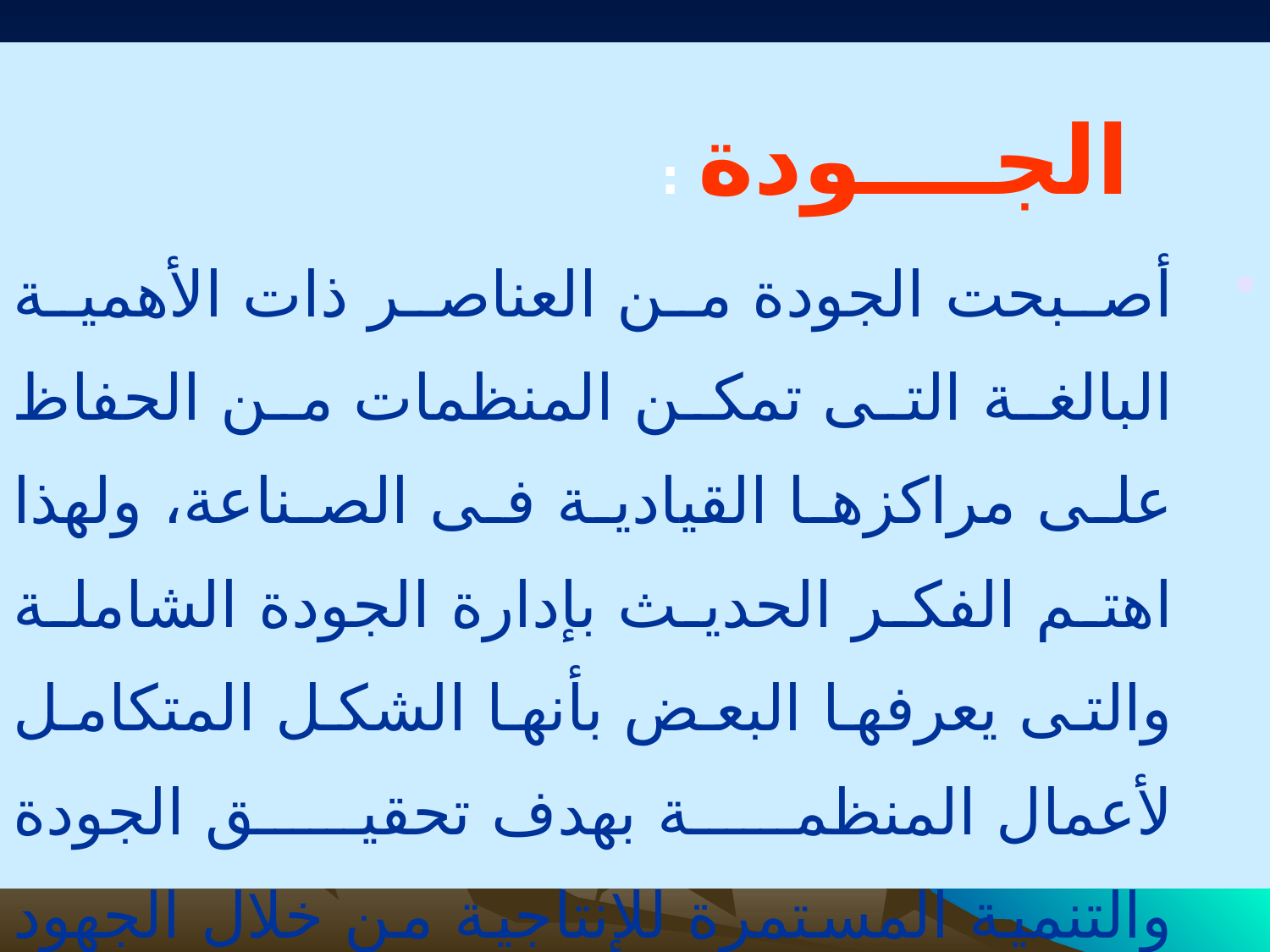

#
الجــــودة :
أصبحت الجودة من العناصر ذات الأهمية البالغة التى تمكن المنظمات من الحفاظ على مراكزها القيادية فى الصناعة، ولهذا اهتم الفكر الحديث بإدارة الجودة الشاملة والتى يعرفها البعض بأنها الشكل المتكامل لأعمال المنظمة بهدف تحقيق الجودة والتنمية المستمرة للإنتاجية من خلال الجهود المبذولة من جميع الإدارات.